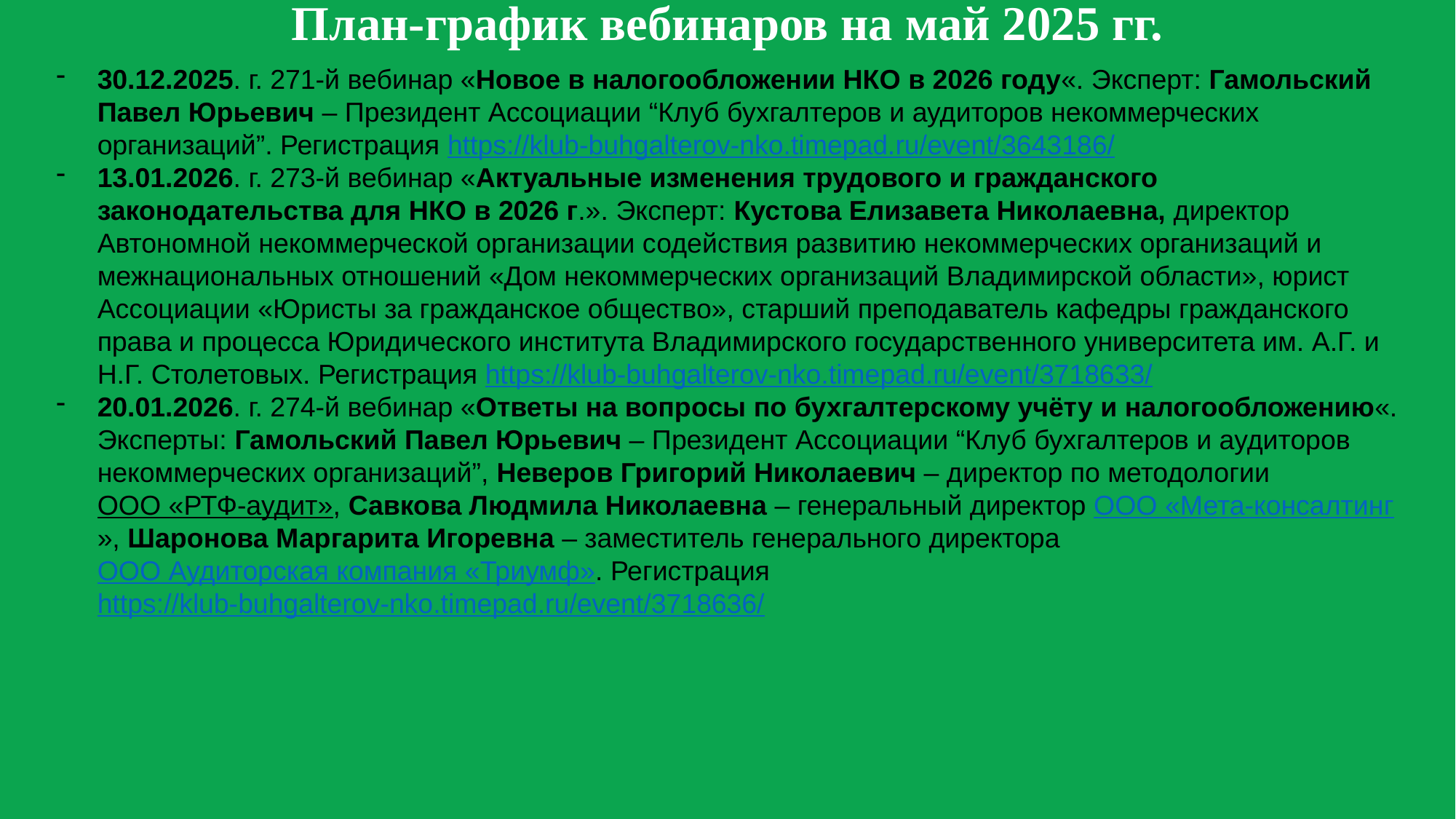

План-график вебинаров на май 2025 гг.
30.12.2025. г. 271-й вебинар «Новое в налогообложении НКО в 2026 году«. Эксперт: Гамольский Павел Юрьевич – Президент Ассоциации “Клуб бухгалтеров и аудиторов некоммерческих организаций”. Регистрация https://klub-buhgalterov-nko.timepad.ru/event/3643186/
13.01.2026. г. 273-й вебинар «Актуальные изменения трудового и гражданского законодательства для НКО в 2026 г.». Эксперт: Кустова Елизавета Николаевна, директор Автономной некоммерческой организации содействия развитию некоммерческих организаций и межнациональных отношений «Дом некоммерческих организаций Владимирской области», юрист Ассоциации «Юристы за гражданское общество», старший преподаватель кафедры гражданского права и процесса Юридического института Владимирского государственного университета им. А.Г. и Н.Г. Столетовых. Регистрация https://klub-buhgalterov-nko.timepad.ru/event/3718633/
20.01.2026. г. 274-й вебинар «Ответы на вопросы по бухгалтерcкому учёту и налогообложению«. Эксперты: Гамольский Павел Юрьевич – Президент Ассоциации “Клуб бухгалтеров и аудиторов некоммерческих организаций”, Неверов Григорий Николаевич – директор по методологии ООО «РТФ-аудит», Савкова Людмила Николаевна – генеральный директор ООО «Мета-консалтинг», Шаронова Маргарита Игоревна – заместитель генерального директора ООО Аудиторская компания «Триумф». Регистрация https://klub-buhgalterov-nko.timepad.ru/event/3718636/